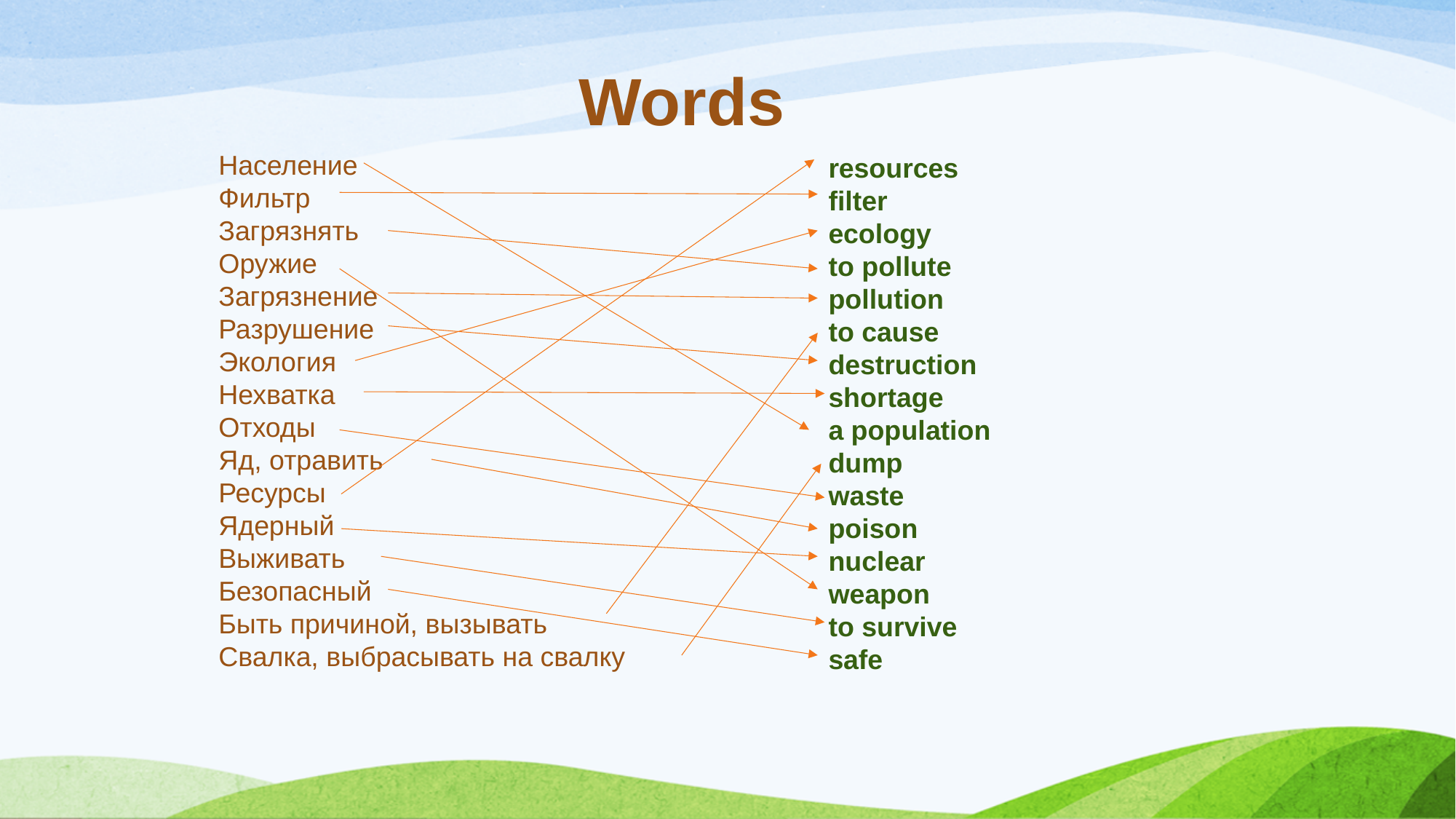

Words
Население
Фильтр
Загрязнять
Оружие
Загрязнение
Разрушение
Экология
Нехватка
Отходы
Яд, отравить
Ресурсы
Ядерный
Выживать
Безопасный
Быть причиной, вызывать
Свалка, выбрасывать на свалку

resources
filter
ecology
to pollute
pollution
to cause
destruction
shortage
a population
dump
waste
poison
nuclear
weapon
to survive
safe